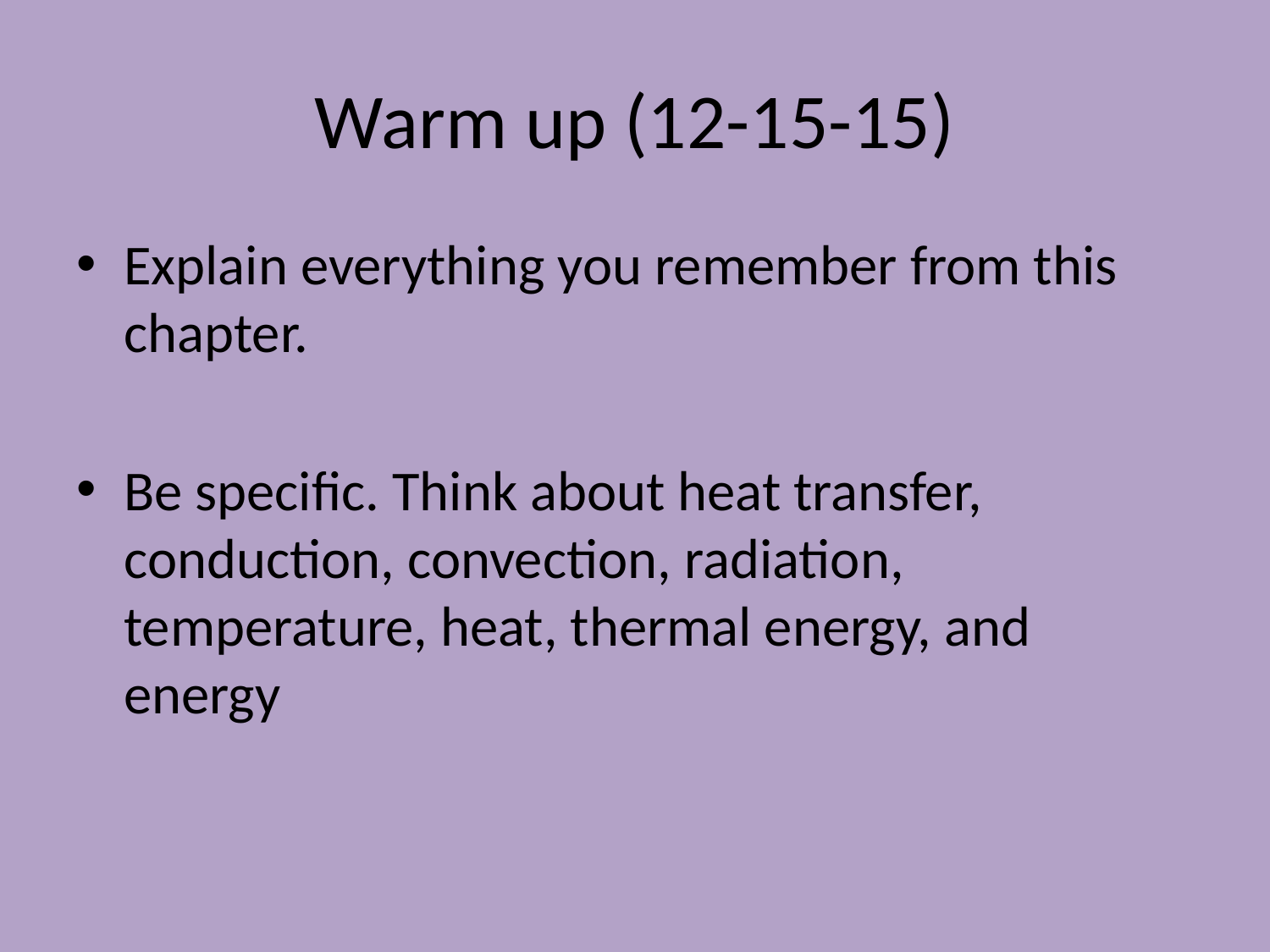

# Warm up (12-15-15)
Explain everything you remember from this chapter.

Be specific. Think about heat transfer, conduction, convection, radiation, temperature, heat, thermal energy, and energy